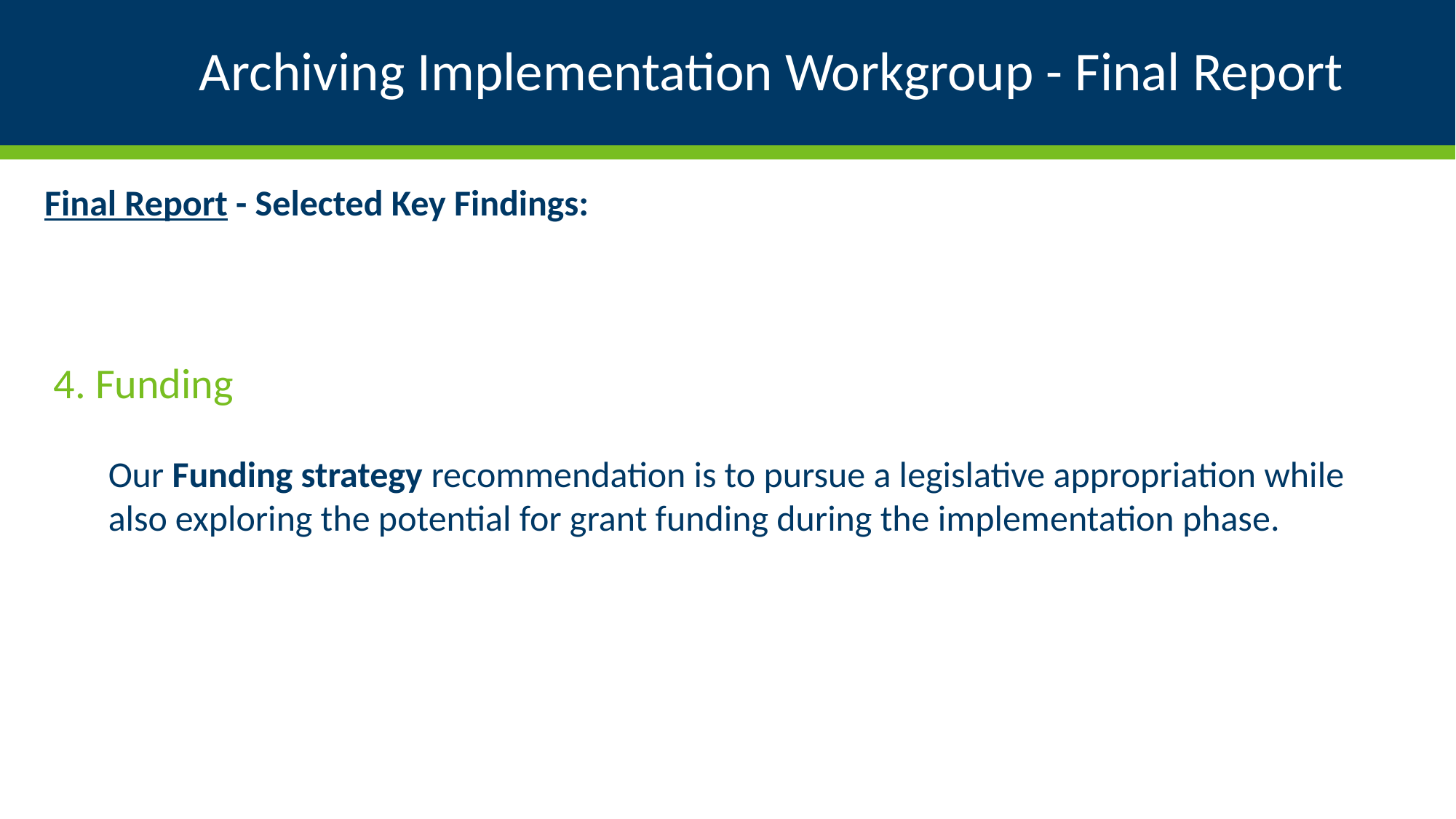

# Archiving Implementation Workgroup - Final Report
Final Report - Selected Key Findings:

4. Funding

Our Funding strategy recommendation is to pursue a legislative appropriation while also exploring the potential for grant funding during the implementation phase.